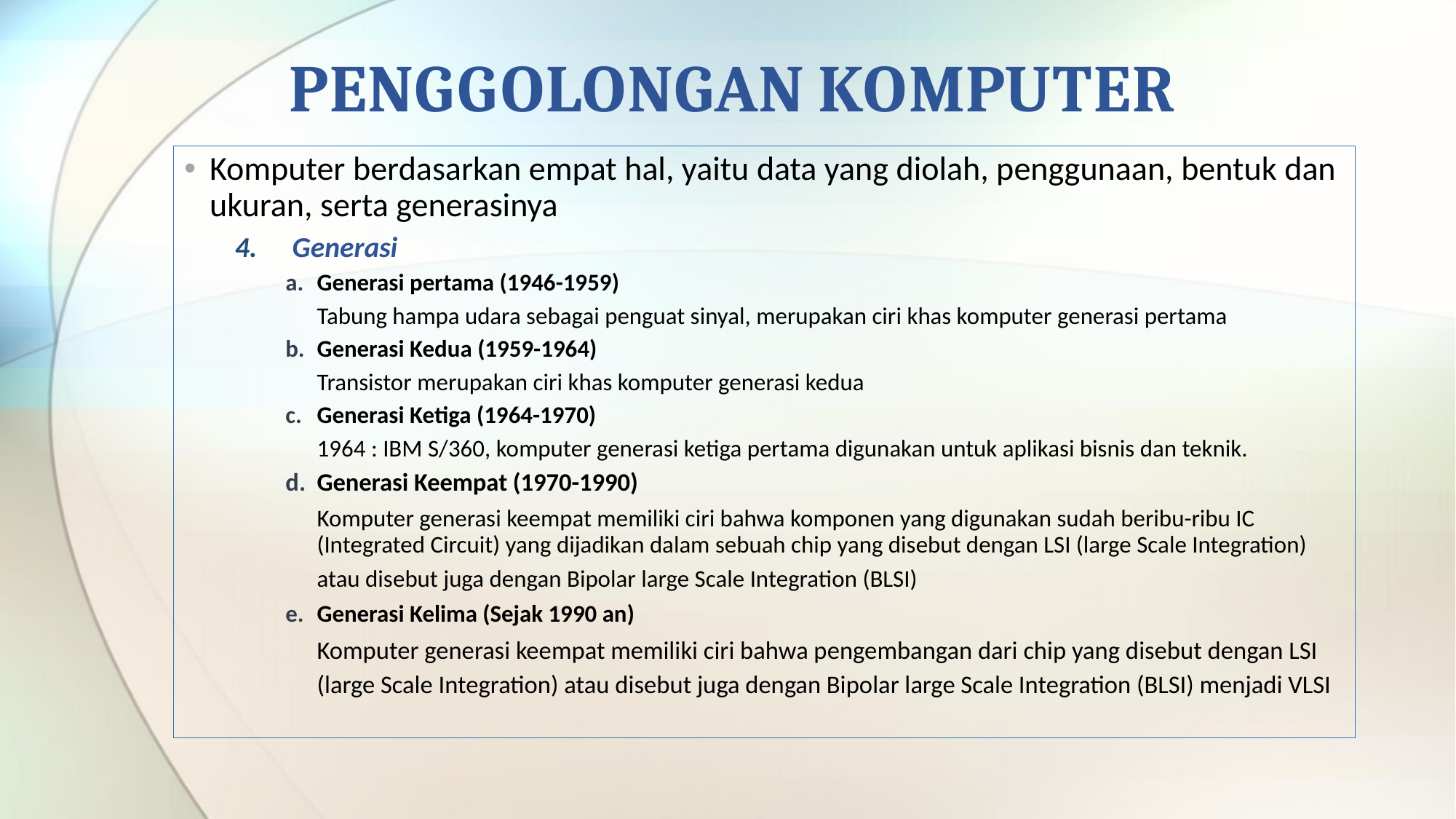

# PENGGOLONGAN KOMPUTER
Komputer berdasarkan empat hal, yaitu data yang diolah, penggunaan, bentuk dan ukuran, serta generasinya
 Generasi
Generasi pertama (1946-1959)
Tabung hampa udara sebagai penguat sinyal, merupakan ciri khas komputer generasi pertama
Generasi Kedua (1959-1964)
Transistor merupakan ciri khas komputer generasi kedua
Generasi Ketiga (1964-1970)
1964 : IBM S/360, komputer generasi ketiga pertama digunakan untuk aplikasi bisnis dan teknik.
Generasi Keempat (1970-1990)
Komputer generasi keempat memiliki ciri bahwa komponen yang digunakan sudah beribu-ribu IC (Integrated Circuit) yang dijadikan dalam sebuah chip yang disebut dengan LSI (large Scale Integration) atau disebut juga dengan Bipolar large Scale Integration (BLSI)
Generasi Kelima (Sejak 1990 an)
Komputer generasi keempat memiliki ciri bahwa pengembangan dari chip yang disebut dengan LSI (large Scale Integration) atau disebut juga dengan Bipolar large Scale Integration (BLSI) menjadi VLSI